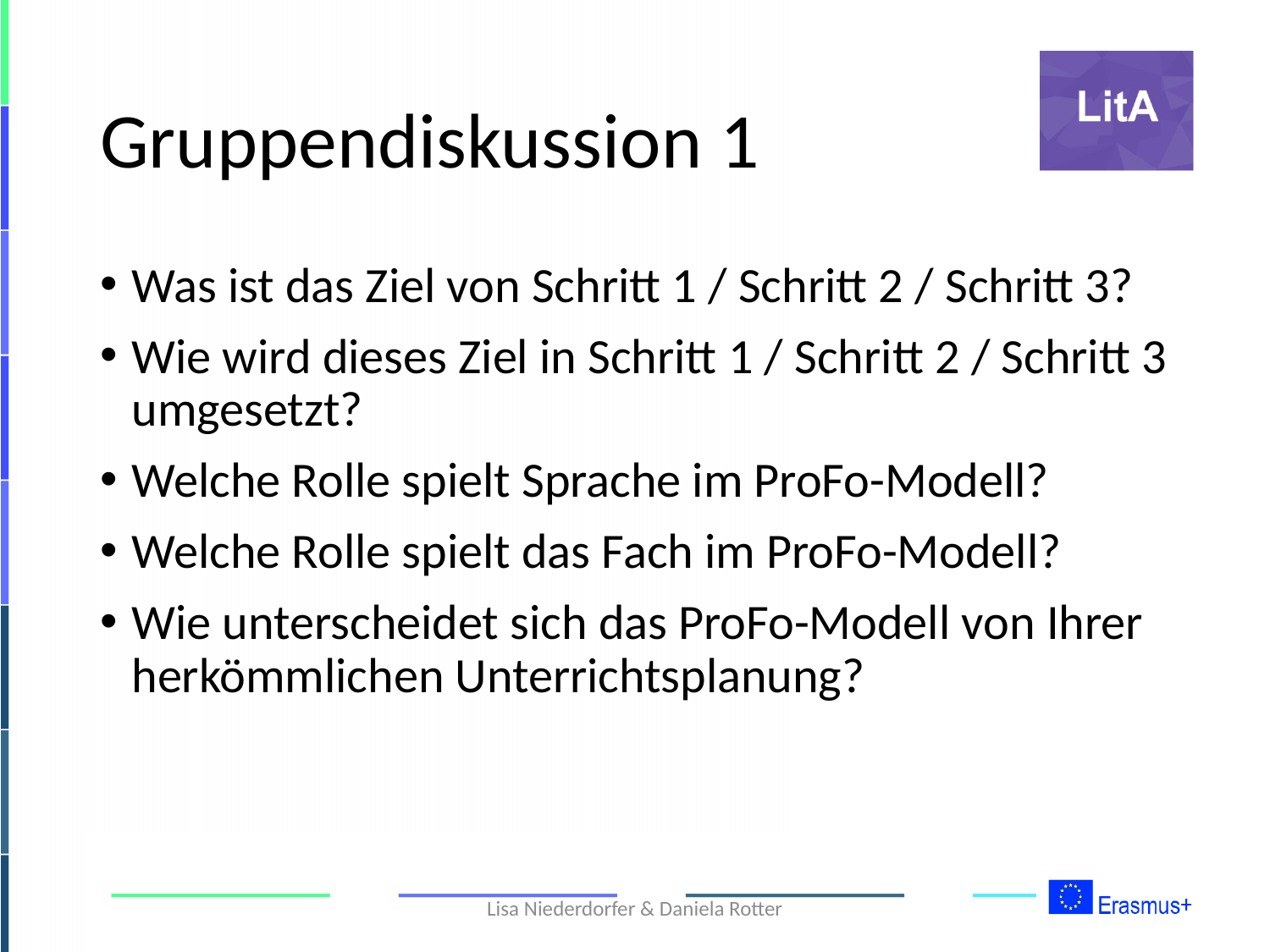

# Gruppendiskussion 1
Was ist das Ziel von Schritt 1 / Schritt 2 / Schritt 3?
Wie wird dieses Ziel in Schritt 1 / Schritt 2 / Schritt 3 umgesetzt?
Welche Rolle spielt Sprache im ProFo-Modell?
Welche Rolle spielt das Fach im ProFo-Modell?
Wie unterscheidet sich das ProFo-Modell von Ihrer herkömmlichen Unterrichtsplanung?
Lisa Niederdorfer & Daniela Rotter